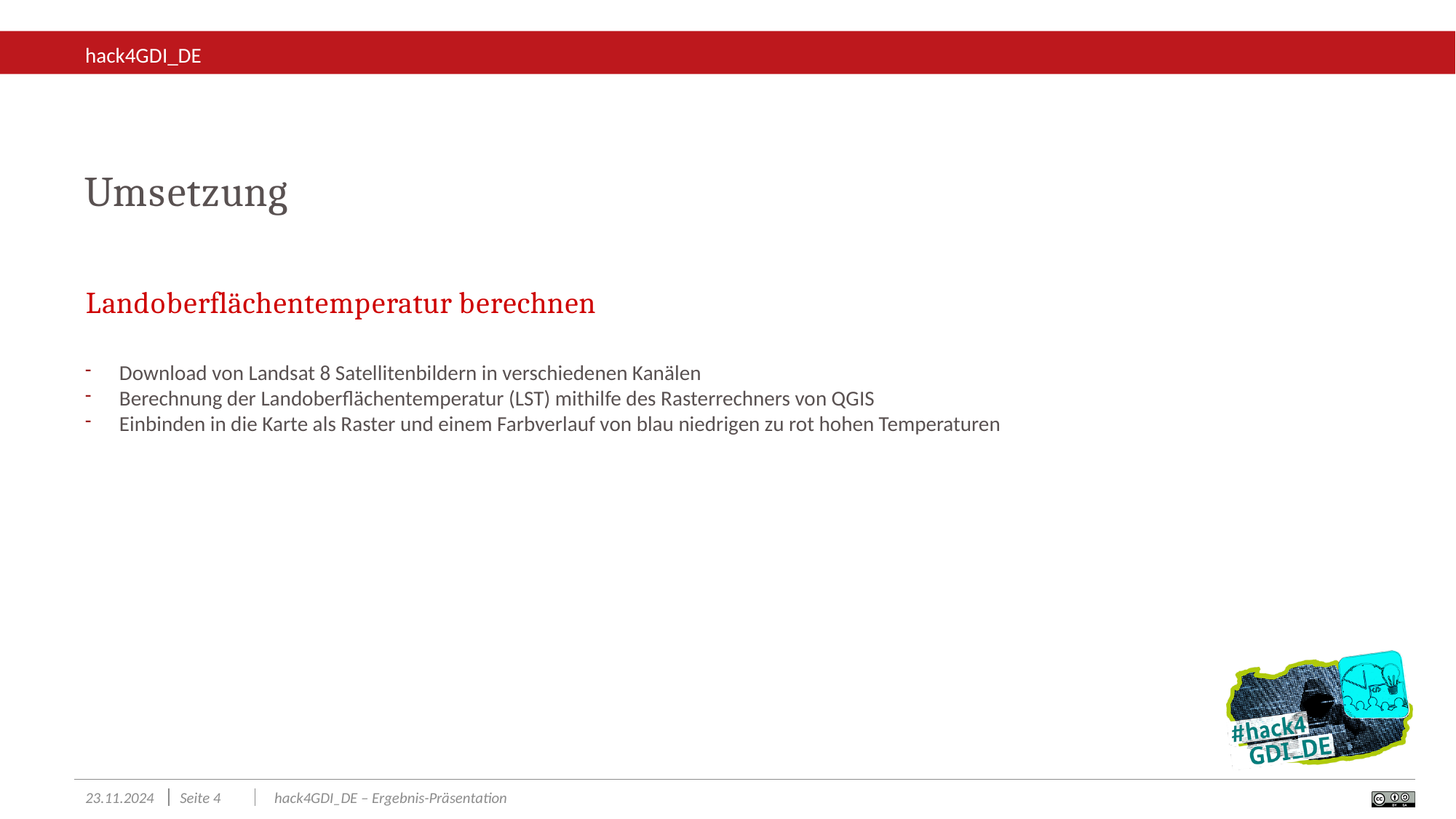

Umsetzung
Landoberflächentemperatur berechnen
Download von Landsat 8 Satellitenbildern in verschiedenen Kanälen
Berechnung der Landoberflächentemperatur (LST) mithilfe des Rasterrechners von QGIS
Einbinden in die Karte als Raster und einem Farbverlauf von blau niedrigen zu rot hohen Temperaturen

23.11.2024
Seite 4
hack4GDI_DE – Ergebnis-Präsentation